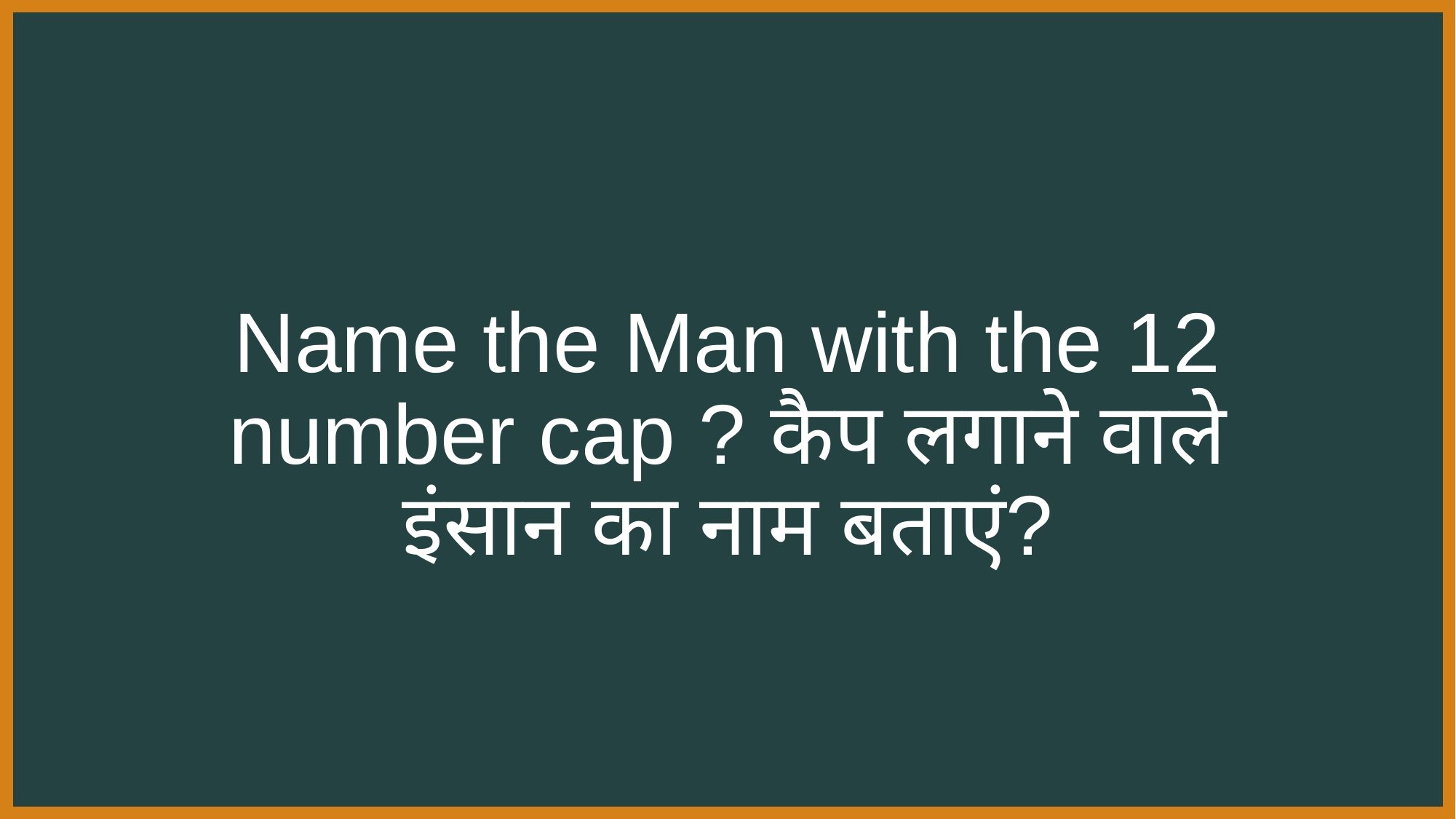

# Name the Man with the 12 number cap ? कैप लगाने वाले इंसान का नाम बताएं?